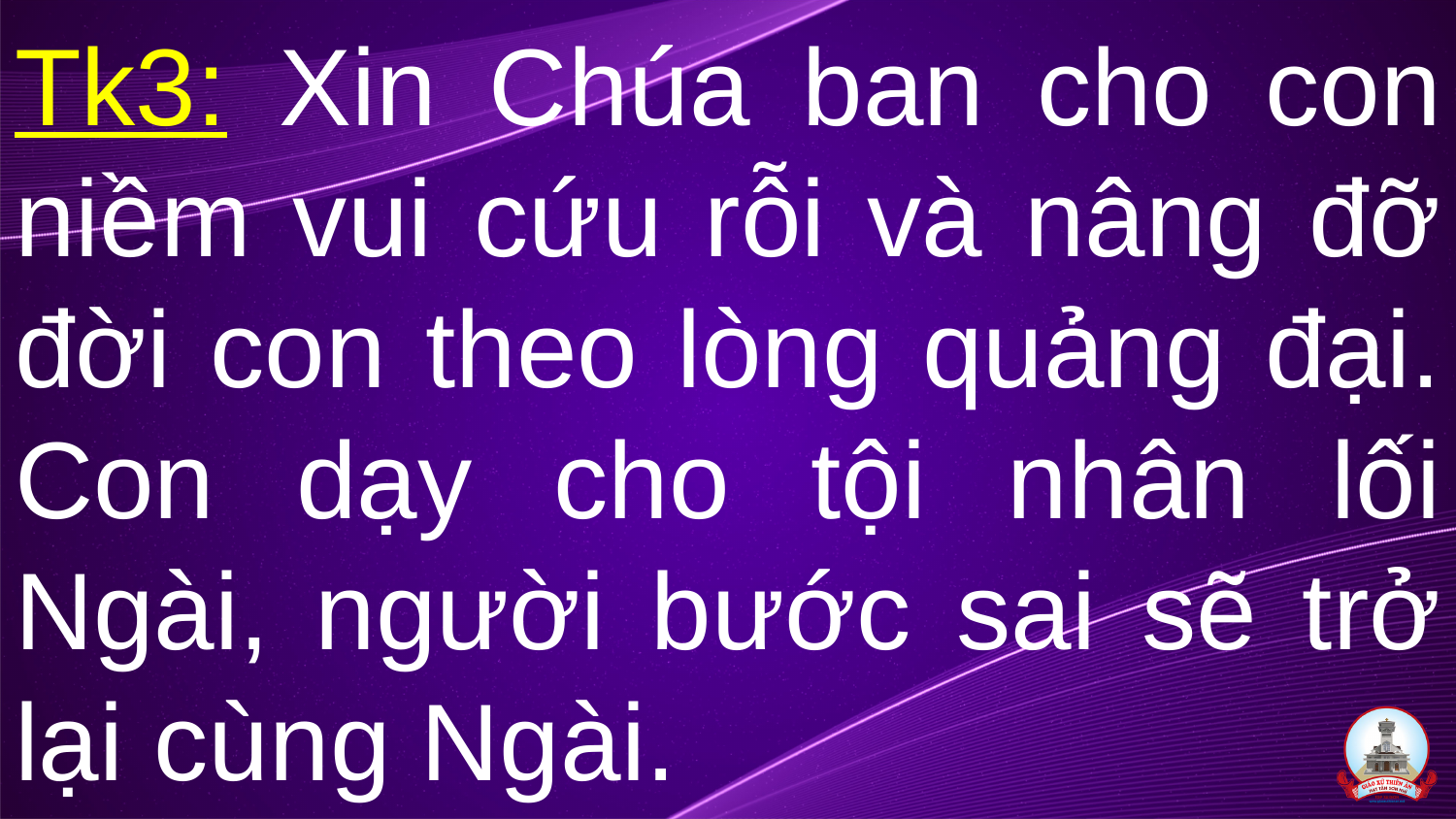

# Tk3: Xin Chúa ban cho con niềm vui cứu rỗi và nâng đỡ đời con theo lòng quảng đại. Con dạy cho tội nhân lối Ngài, người bước sai sẽ trở lại cùng Ngài.